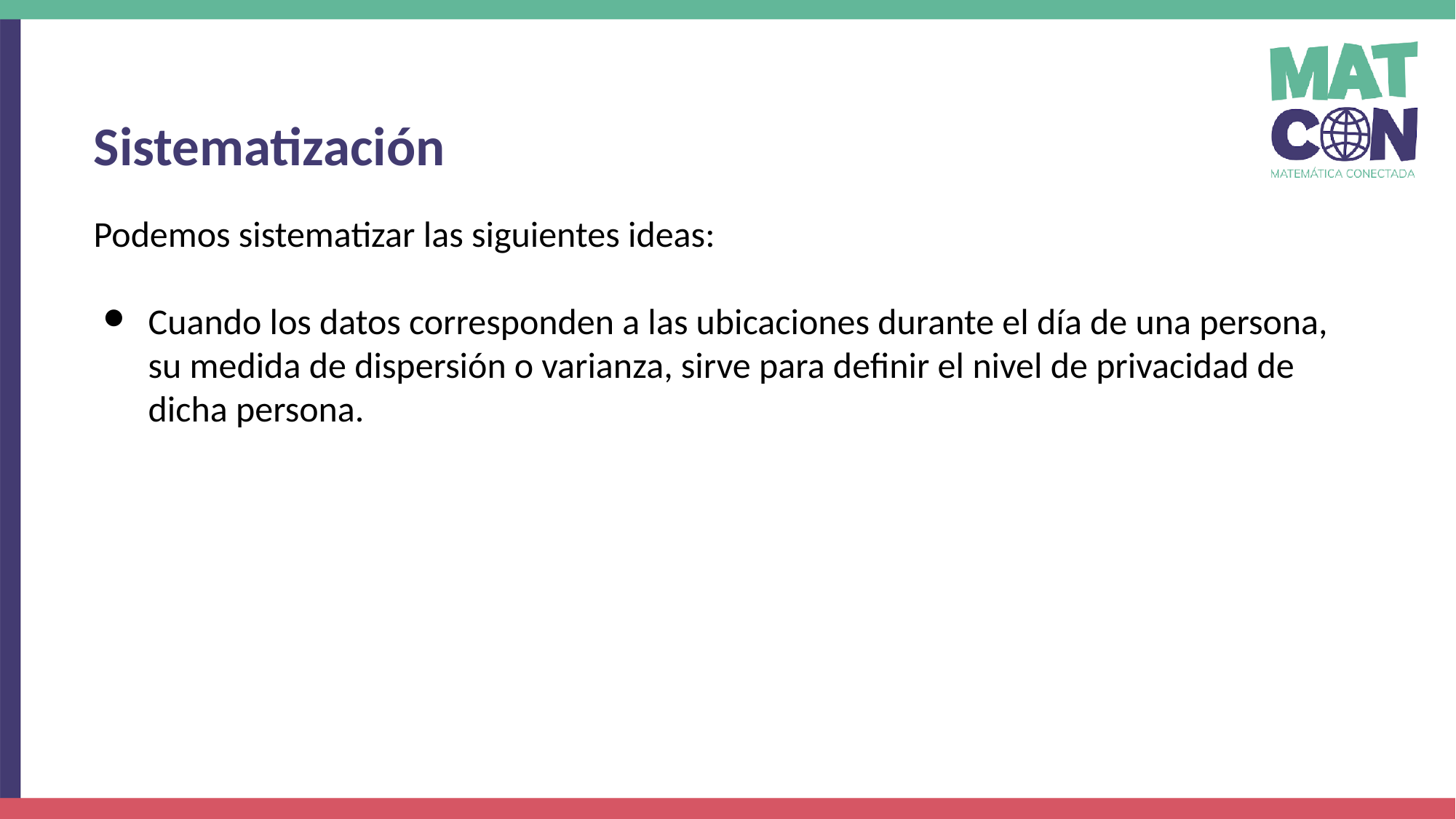

Sistematización
Podemos sistematizar las siguientes ideas:

Cuando los datos corresponden a las ubicaciones durante el día de una persona, su medida de dispersión o varianza, sirve para definir el nivel de privacidad de dicha persona.